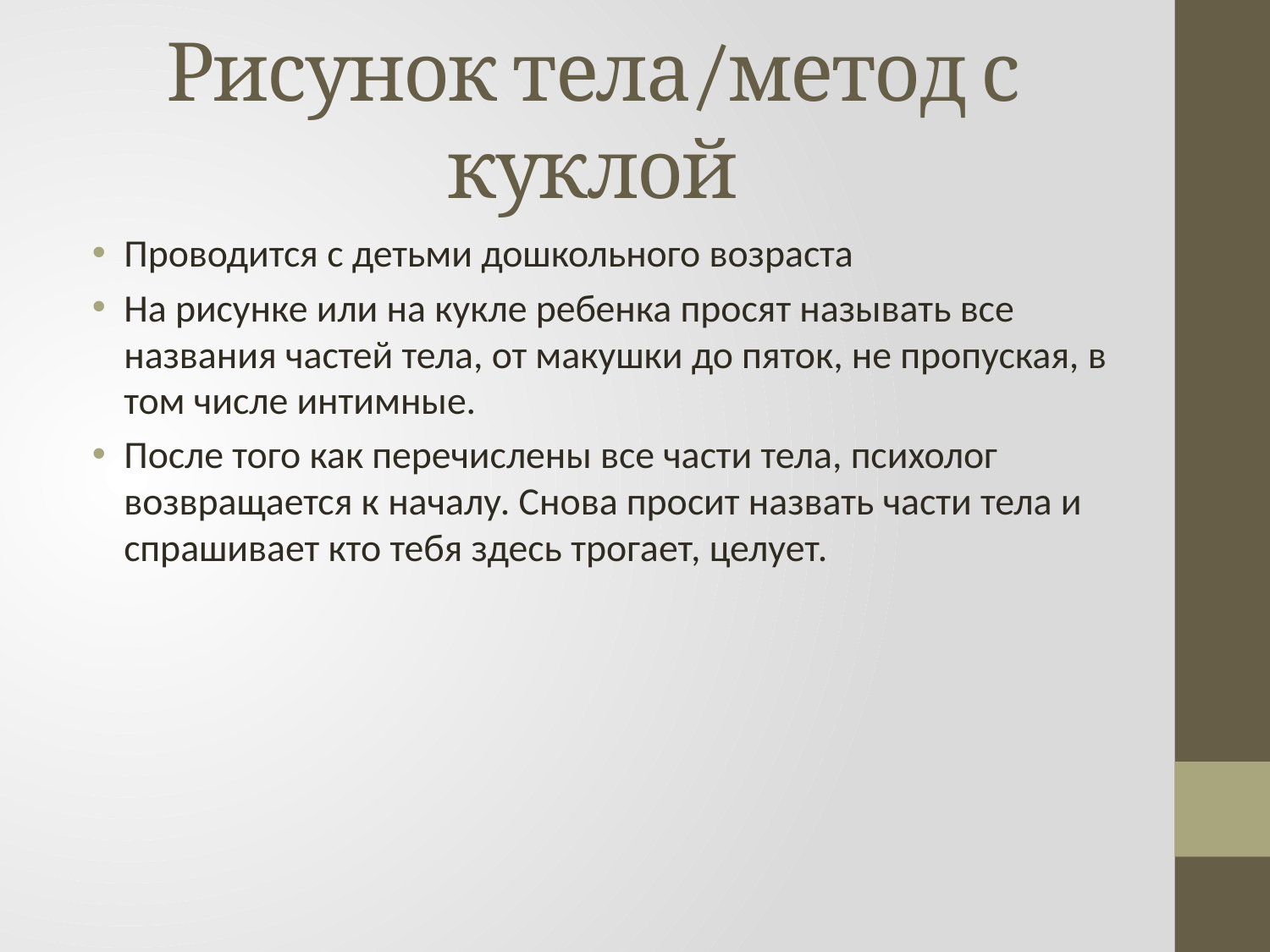

# Рисунок тела/метод с куклой
Проводится с детьми дошкольного возраста
На рисунке или на кукле ребенка просят называть все названия частей тела, от макушки до пяток, не пропуская, в том числе интимные.
После того как перечислены все части тела, психолог возвращается к началу. Снова просит назвать части тела и спрашивает кто тебя здесь трогает, целует.